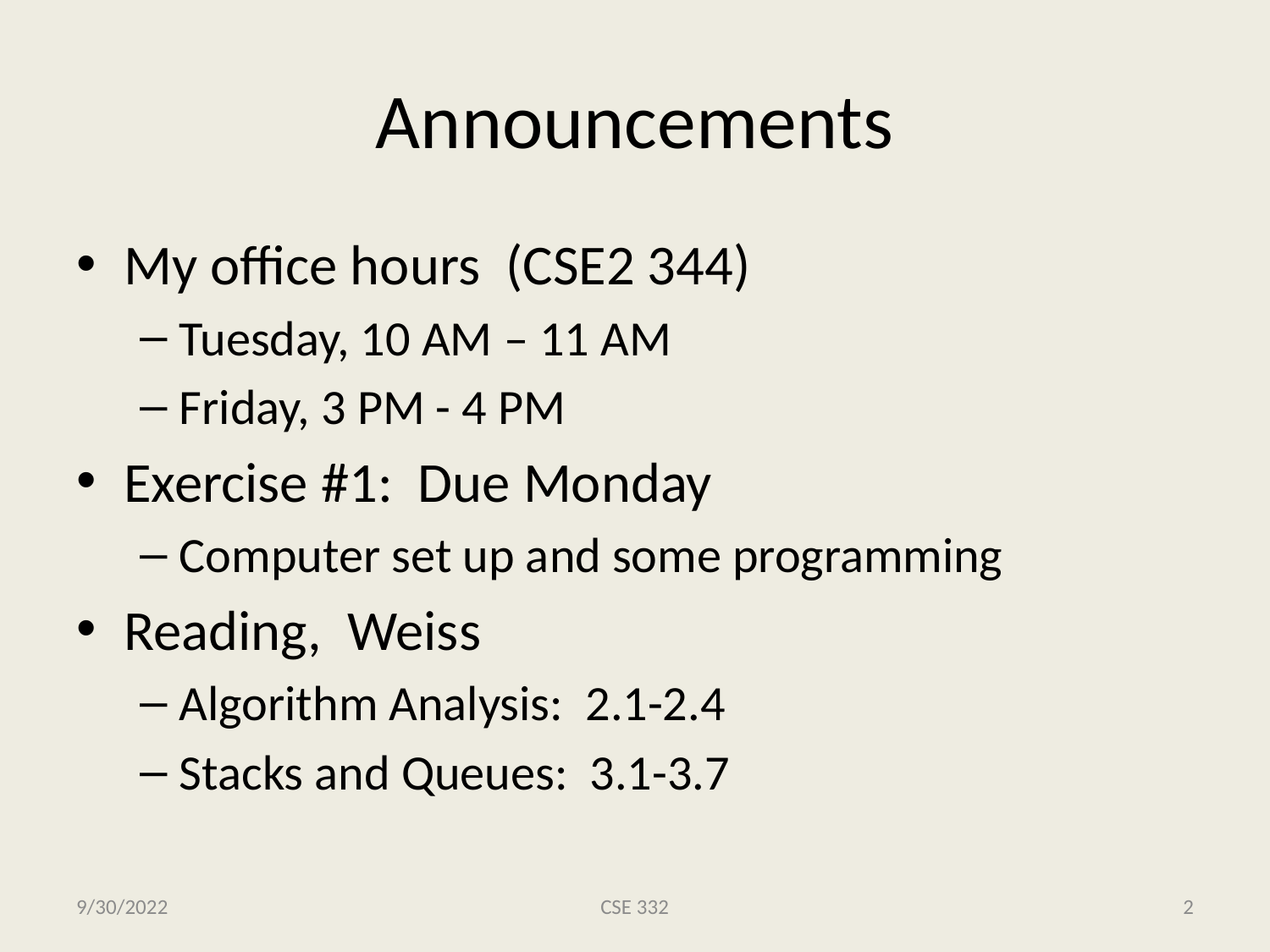

# Announcements
My office hours  (CSE2 344)
Tuesday, 10 AM – 11 AM
Friday, 3 PM - 4 PM
Exercise #1:  Due Monday
Computer set up and some programming
Reading,  Weiss
Algorithm Analysis:  2.1-2.4
Stacks and Queues:  3.1-3.7
9/30/2022
CSE 332
2